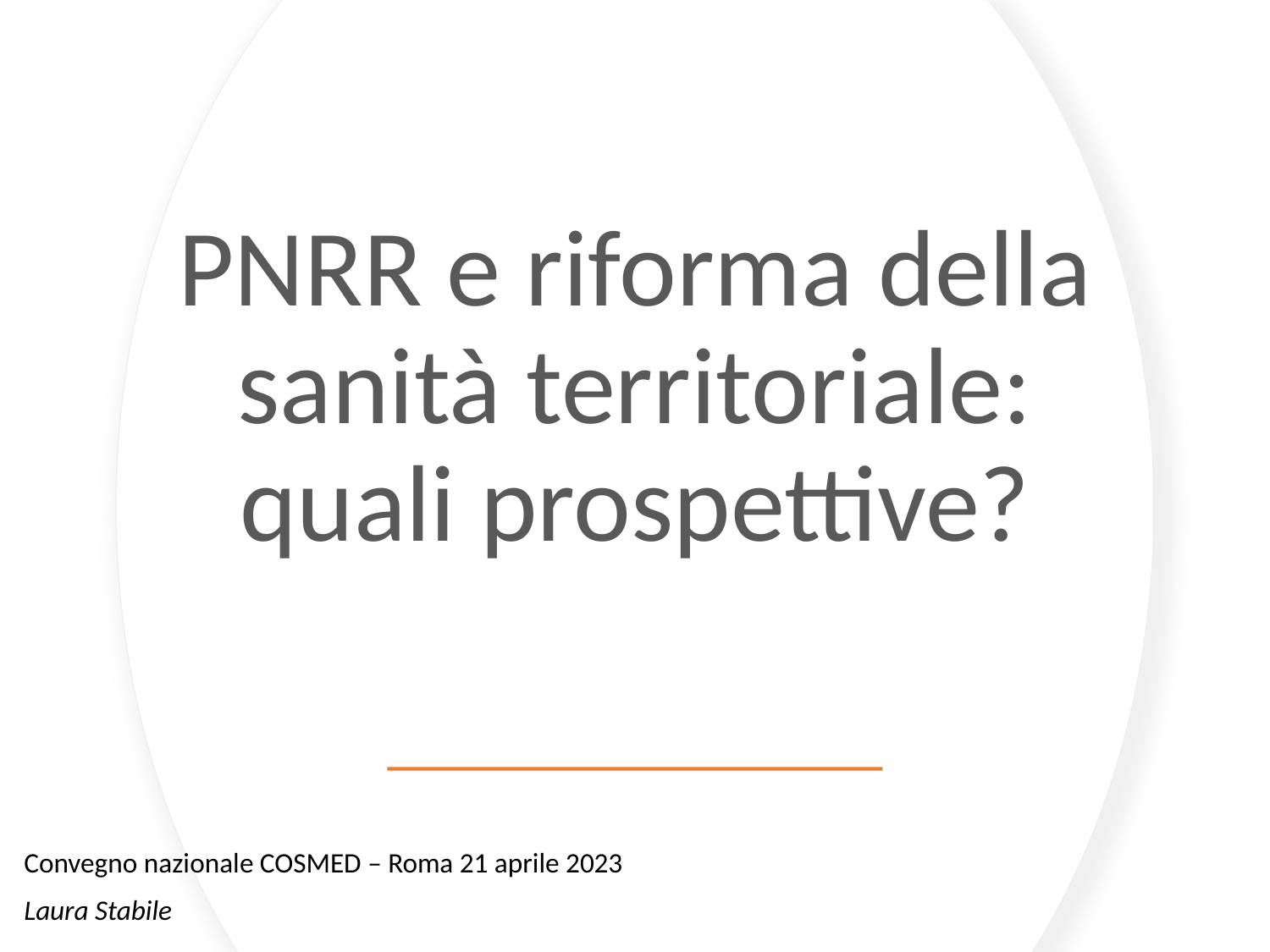

# PNRR e riforma della sanità territoriale: quali prospettive?

Convegno nazionale COSMED – Roma 21 aprile 2023
Laura Stabile